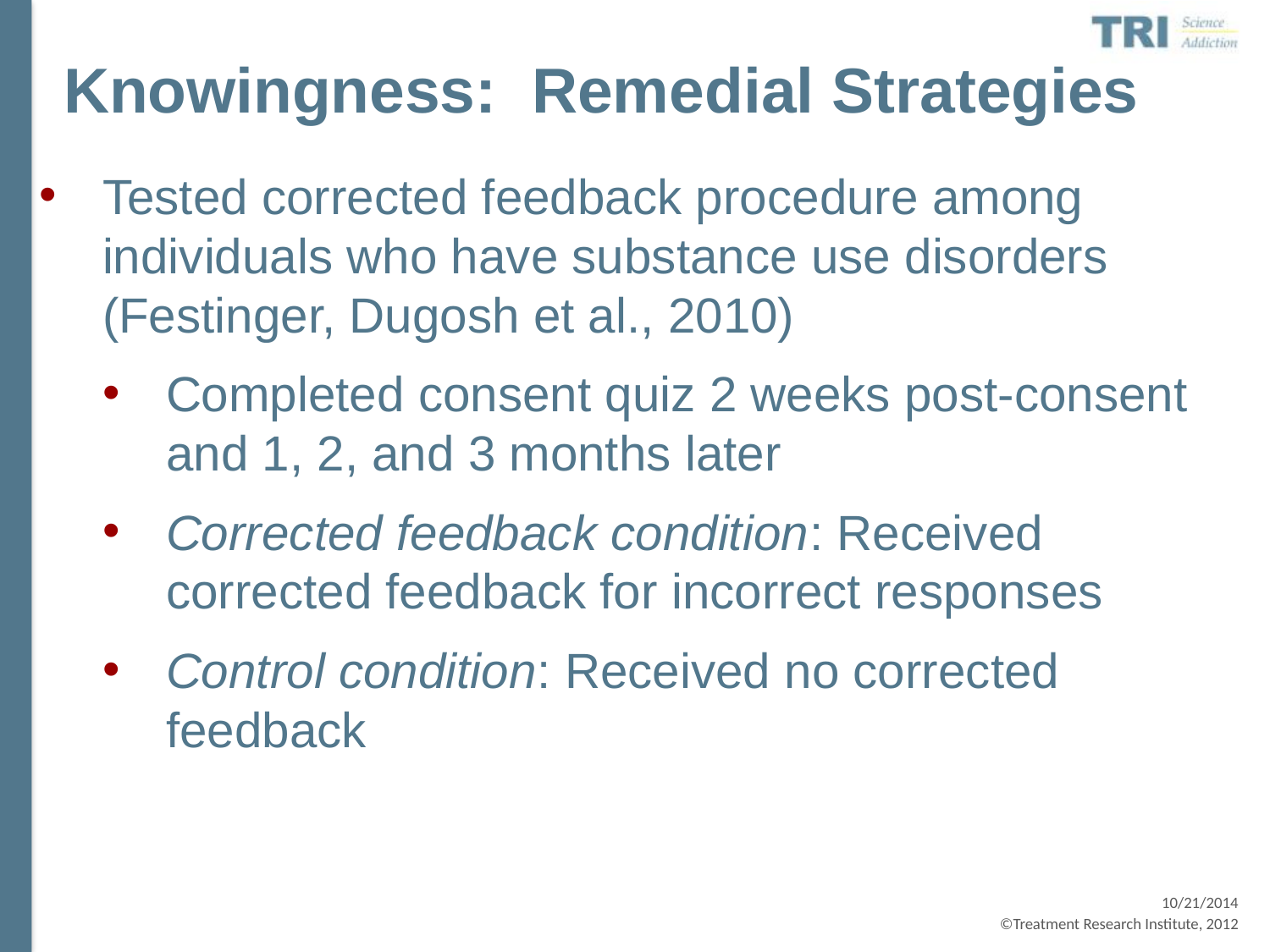

# Knowingness:  Remedial Strategies
Tested corrected feedback procedure among individuals who have substance use disorders (Festinger, Dugosh et al., 2010)
Completed consent quiz 2 weeks post-consent and 1, 2, and 3 months later
Corrected feedback condition: Received corrected feedback for incorrect responses
Control condition: Received no corrected feedback